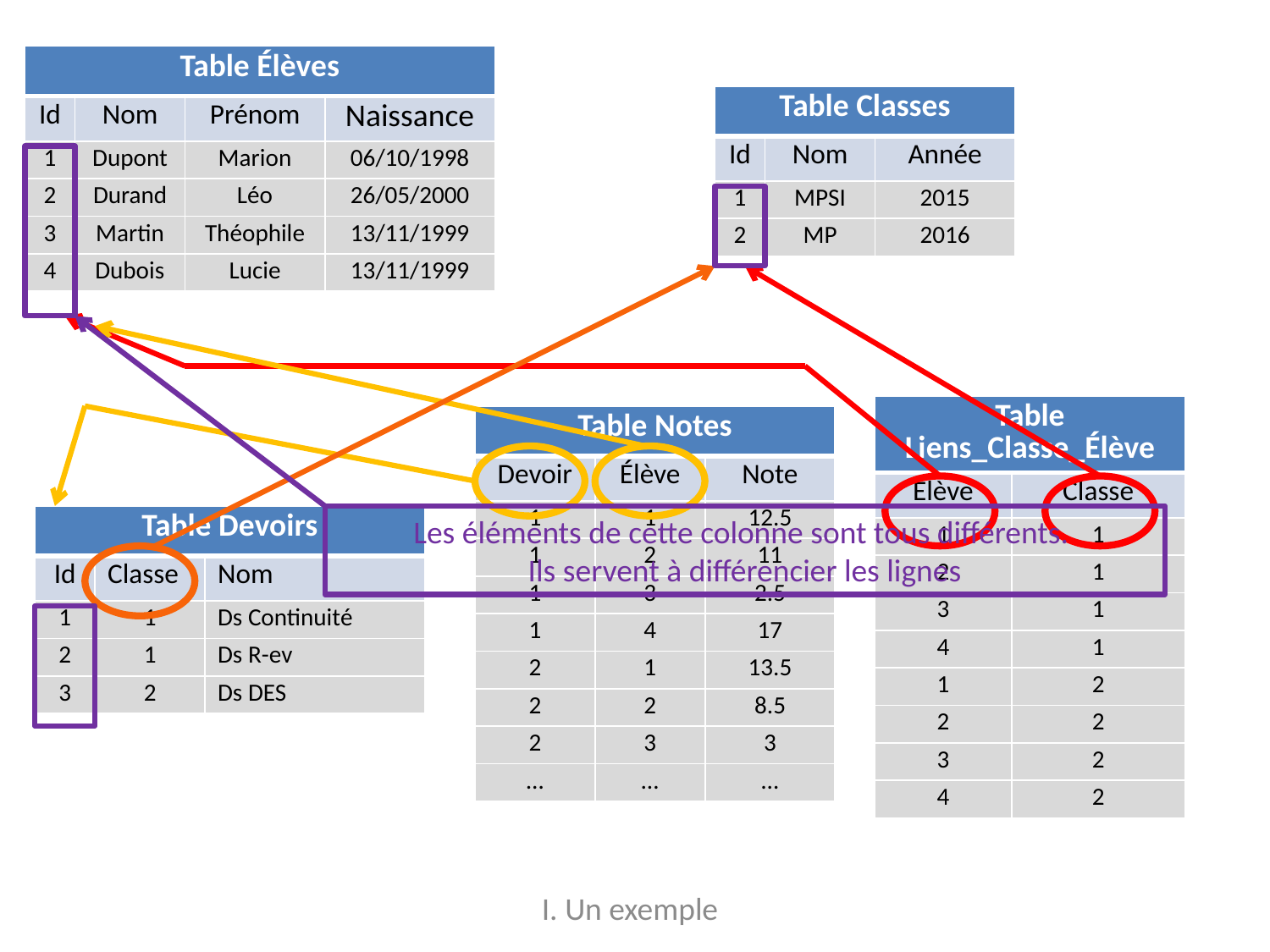

| Table Élèves |  |  |  |
| --- | --- | --- | --- |
| Id | Nom | Prénom | Naissance |
| 1 | Dupont | Marion | 06/10/1998 |
| 2 | Durand | Léo | 26/05/2000 |
| 3 | Martin | Théophile | 13/11/1999 |
| 4 | Dubois | Lucie | 13/11/1999 |
| Table Classes |  |  |
| --- | --- | --- |
| Id | Nom | Année |
| 1 | MPSI | 2015 |
| 2 | MP | 2016 |

| Table Liens\_Classe\_Élève |  |
| --- | --- |
| Elève | Classe |
| 1 | 1 |
| 2 | 1 |
| 3 | 1 |
| 4 | 1 |
| 1 | 2 |
| 2 | 2 |
| 3 | 2 |
| 4 | 2 |
| Table Notes |  |  |
| --- | --- | --- |
| Devoir | Élève | Note |
| 1 | 1 | 12.5 |
| 1 | 2 | 11 |
| 1 | 3 | 2.5 |
| 1 | 4 | 17 |
| 2 | 1 | 13.5 |
| 2 | 2 | 8.5 |
| 2 | 3 | 3 |
| … | … | … |

| Table Devoirs |  |  |
| --- | --- | --- |
| Id | Classe | Nom |
| 1 | 1 | Ds Continuité |
| 2 | 1 | Ds R-ev |
| 3 | 2 | Ds DES |
Les éléments de cette colonne sont tous différents.
Ils servent à différencier les lignes

I. Un exemple